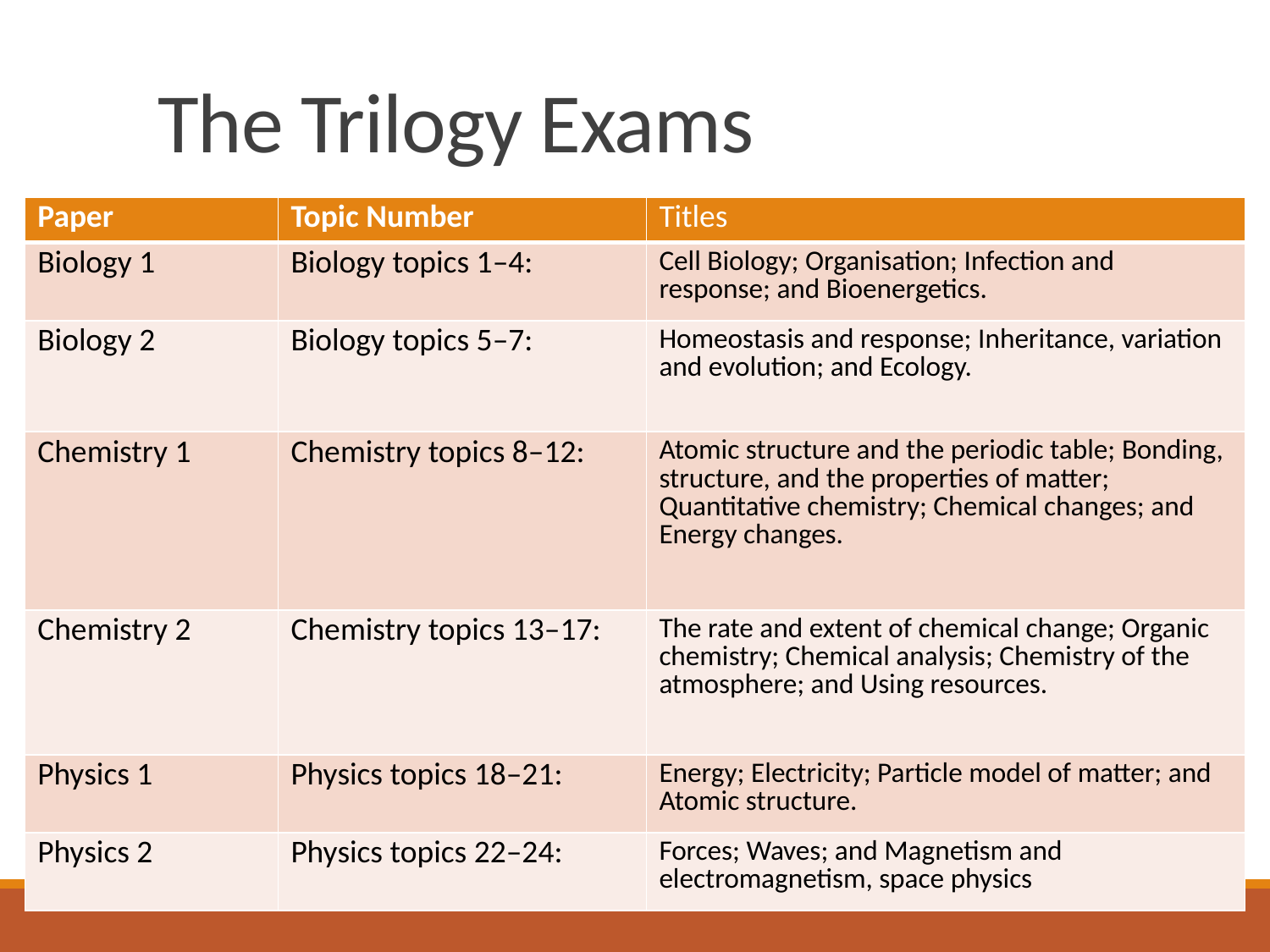

# The Trilogy Exams
| Paper | Topic Number | Titles |
| --- | --- | --- |
| Biology 1 | Biology topics 1–4: | Cell Biology; Organisation; Infection and response; and Bioenergetics. |
| Biology 2 | Biology topics 5–7: | Homeostasis and response; Inheritance, variation and evolution; and Ecology. |
| Chemistry 1 | Chemistry topics 8–12: | Atomic structure and the periodic table; Bonding, structure, and the properties of matter; Quantitative chemistry; Chemical changes; and Energy changes. |
| Chemistry 2 | Chemistry topics 13–17: | The rate and extent of chemical change; Organic chemistry; Chemical analysis; Chemistry of the atmosphere; and Using resources. |
| Physics 1 | Physics topics 18–21: | Energy; Electricity; Particle model of matter; and Atomic structure. |
| Physics 2 | Physics topics 22–24: | Forces; Waves; and Magnetism and electromagnetism, space physics |